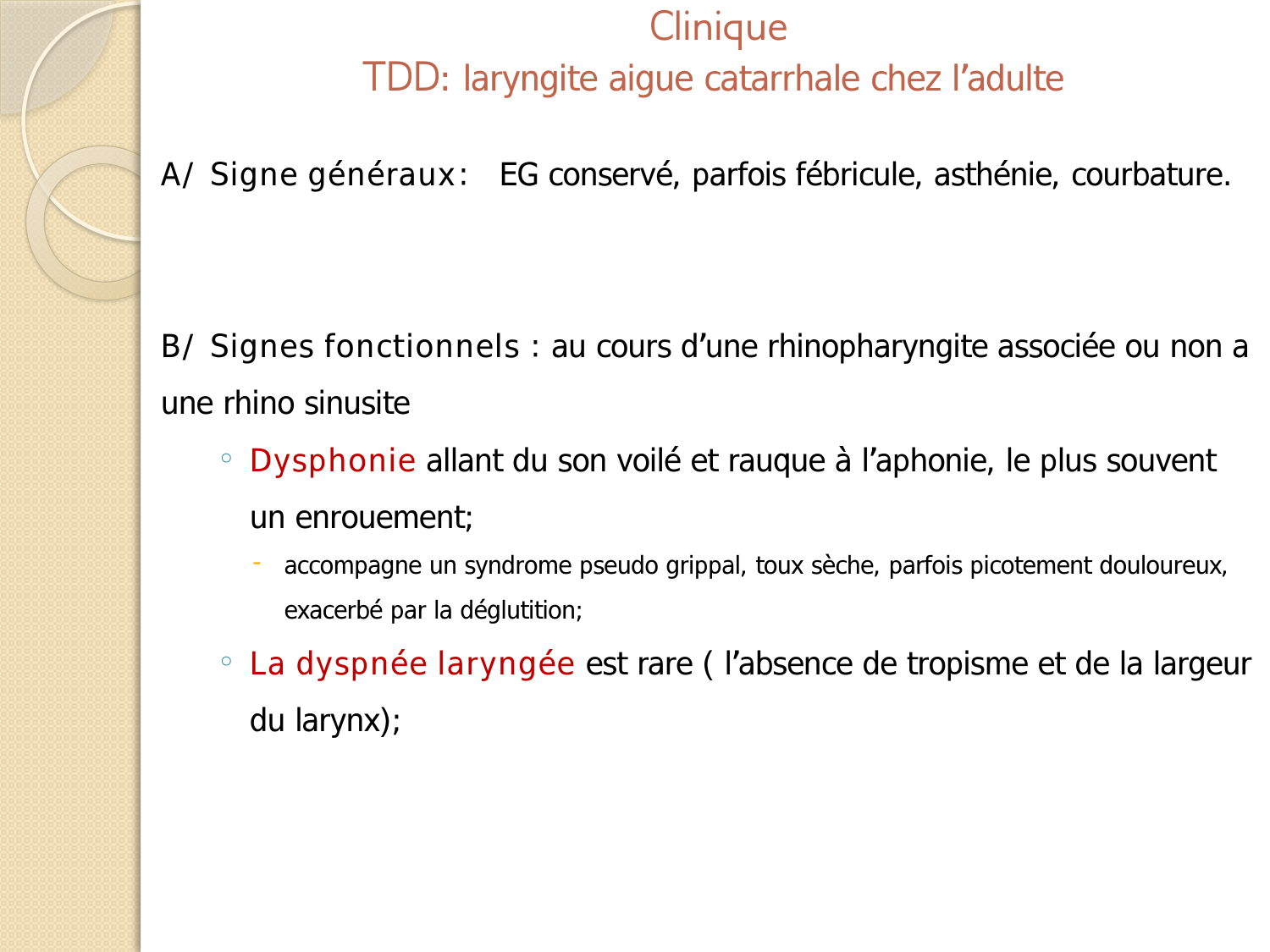

# Clinique TDD: laryngite aigue catarrhale chez l’adulte
A/ Signe généraux:   EG conservé, parfois fébricule, asthénie, courbature.

B/ Signes fonctionnels : au cours d’une rhinopharyngite associée ou non a une rhino sinusite
Dysphonie allant du son voilé et rauque à l’aphonie, le plus souvent un enrouement;
accompagne un syndrome pseudo grippal, toux sèche, parfois picotement douloureux, exacerbé par la déglutition;
La dyspnée laryngée est rare ( l’absence de tropisme et de la largeur du larynx);